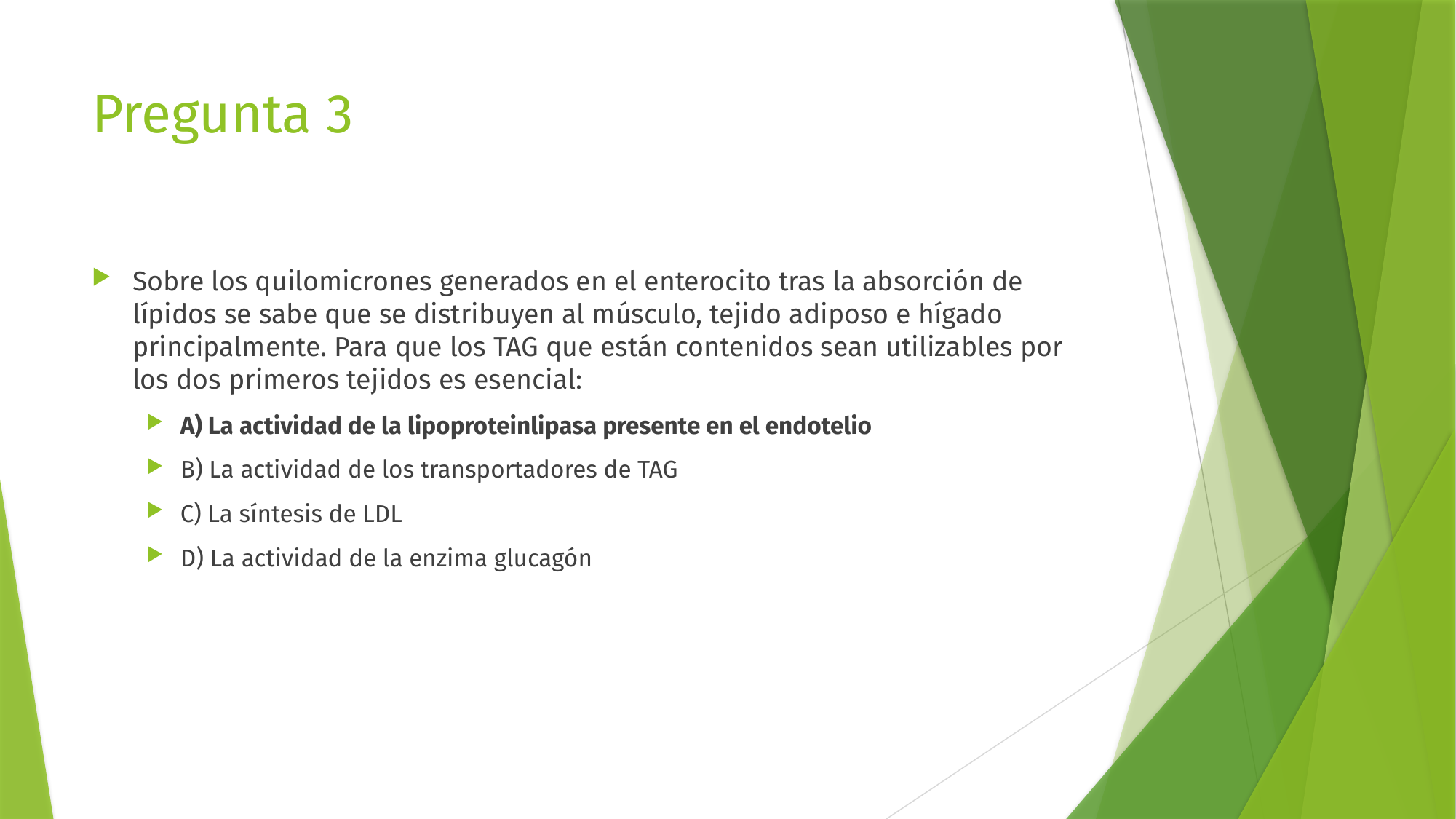

# Pregunta 3
Sobre los quilomicrones generados en el enterocito tras la absorción de lípidos se sabe que se distribuyen al músculo, tejido adiposo e hígado principalmente. Para que los TAG que están contenidos sean utilizables por los dos primeros tejidos es esencial:
A) La actividad de la lipoproteinlipasa presente en el endotelio
B) La actividad de los transportadores de TAG
C) La síntesis de LDL
D) La actividad de la enzima glucagón